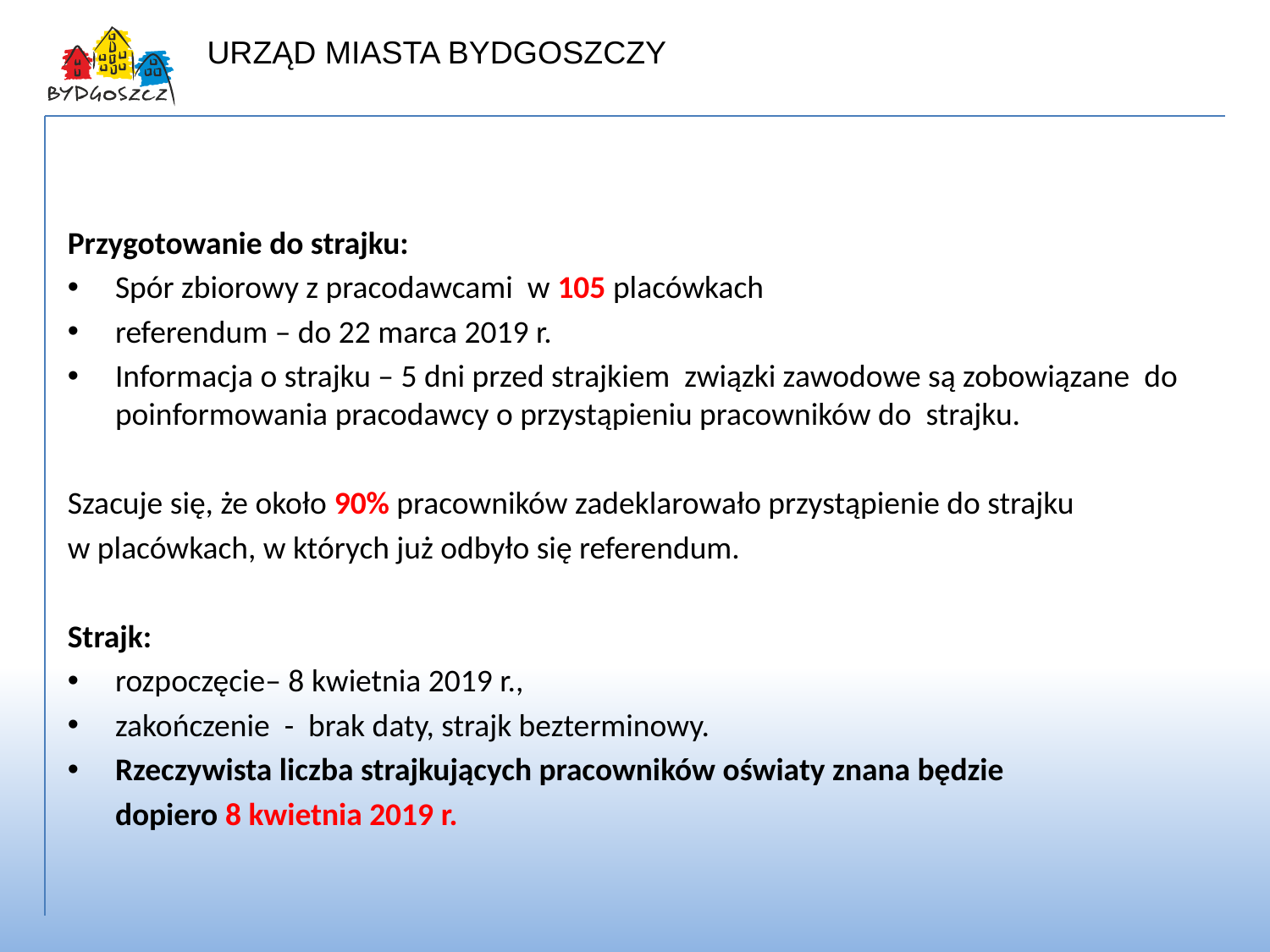

Zapowiadany  strajk pracowników oświaty
Przygotowanie do strajku:
Spór zbiorowy z pracodawcami  w 105 placówkach
referendum – do 22 marca 2019 r.
Informacja o strajku – 5 dni przed strajkiem  związki zawodowe są zobowiązane  do poinformowania pracodawcy o przystąpieniu pracowników do  strajku.

Szacuje się, że około 90% pracowników zadeklarowało przystąpienie do strajku
w placówkach, w których już odbyło się referendum.

Strajk:
rozpoczęcie– 8 kwietnia 2019 r.,
zakończenie  -  brak daty, strajk bezterminowy.
Rzeczywista liczba strajkujących pracowników oświaty znana będzie
	dopiero 8 kwietnia 2019 r.